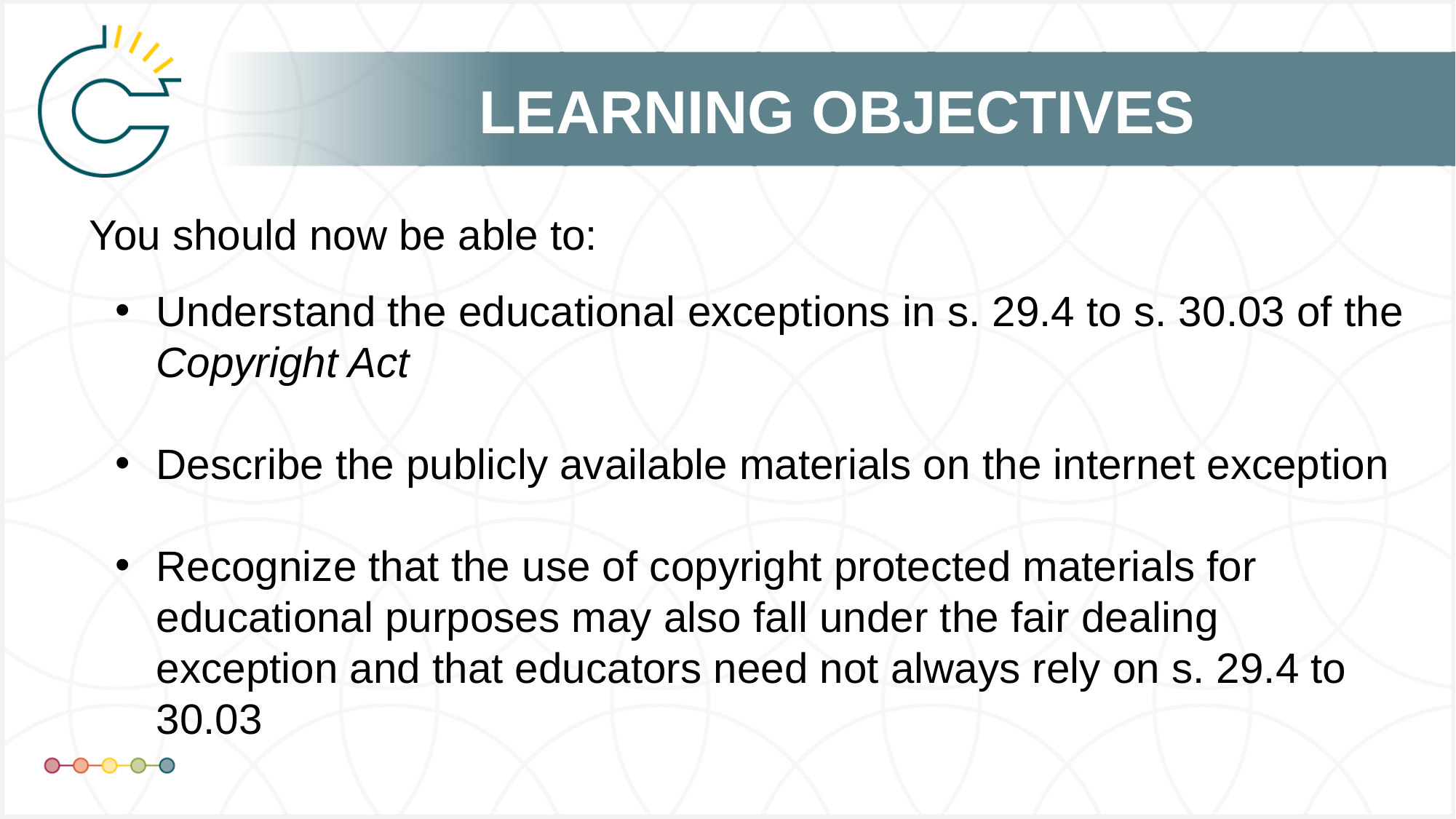

# LEARNING OBJECTIVES
You should now be able to:

Understand the educational exceptions in s. 29.4 to s. 30.03 of the Copyright Act

Describe the publicly available materials on the internet exception

Recognize that the use of copyright protected materials for educational purposes may also fall under the fair dealing exception and that educators need not always rely on s. 29.4 to 30.03